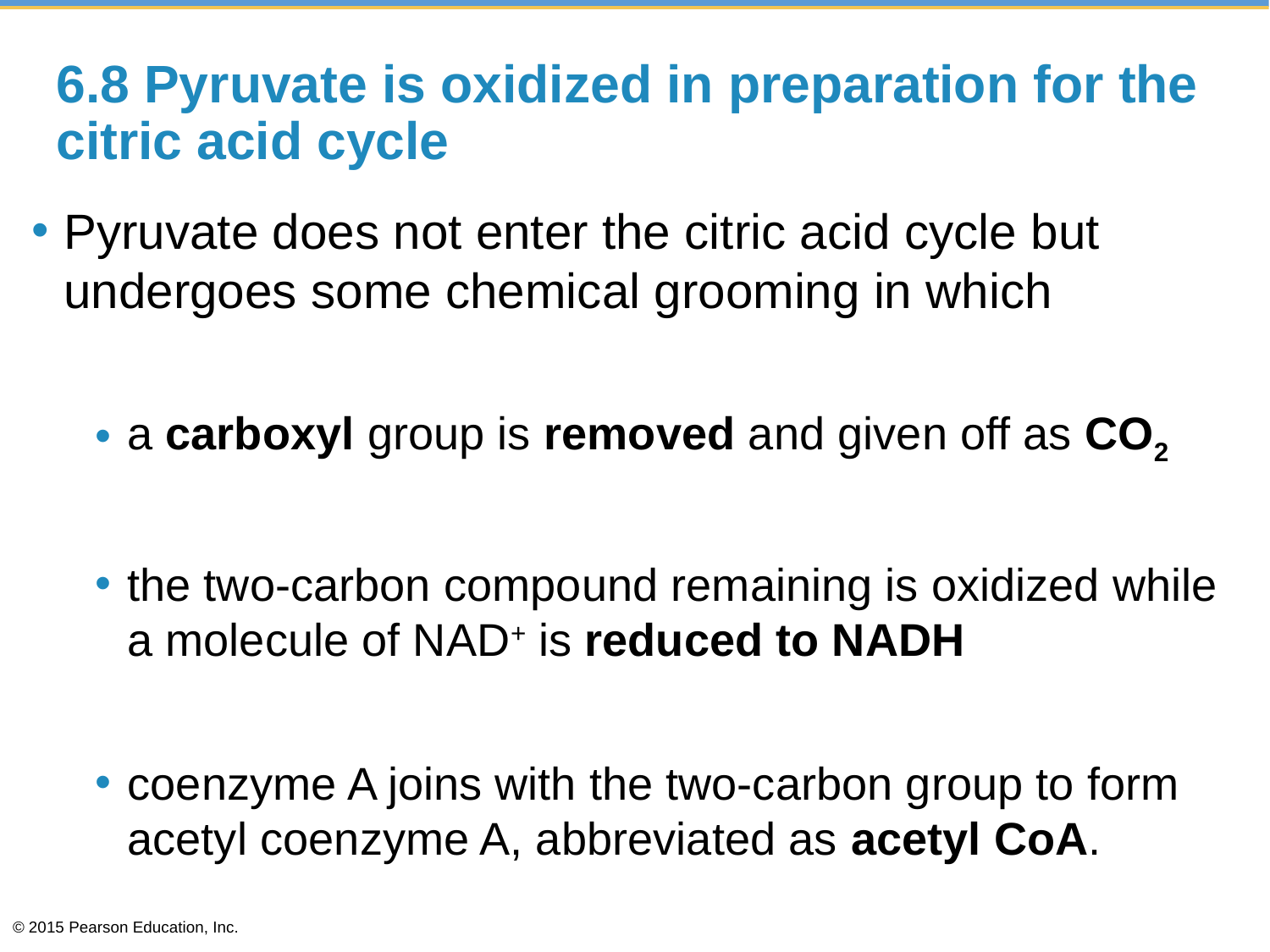

# 6.8 Pyruvate is oxidized in preparation for the citric acid cycle
Pyruvate does not enter the citric acid cycle but undergoes some chemical grooming in which

a carboxyl group is removed and given off as CO2

the two-carbon compound remaining is oxidized while a molecule of NAD+ is reduced to NADH

coenzyme A joins with the two-carbon group to form acetyl coenzyme A, abbreviated as acetyl CoA.
© 2015 Pearson Education, Inc.